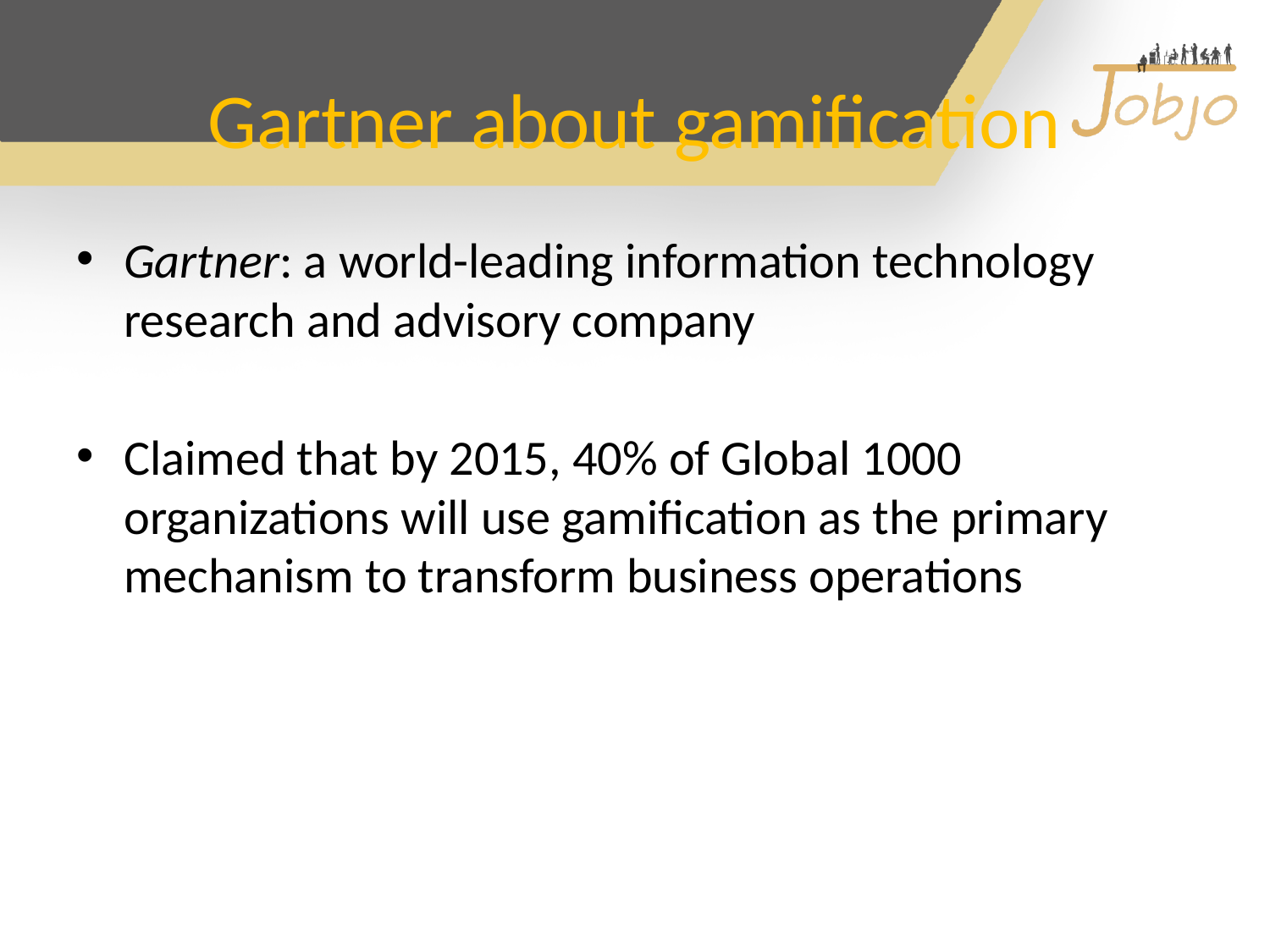

# Gartner about gamification
Gartner: a world-leading information technology research and advisory company

Claimed that by 2015, 40% of Global 1000 organizations will use gamification as the primary mechanism to transform business operations